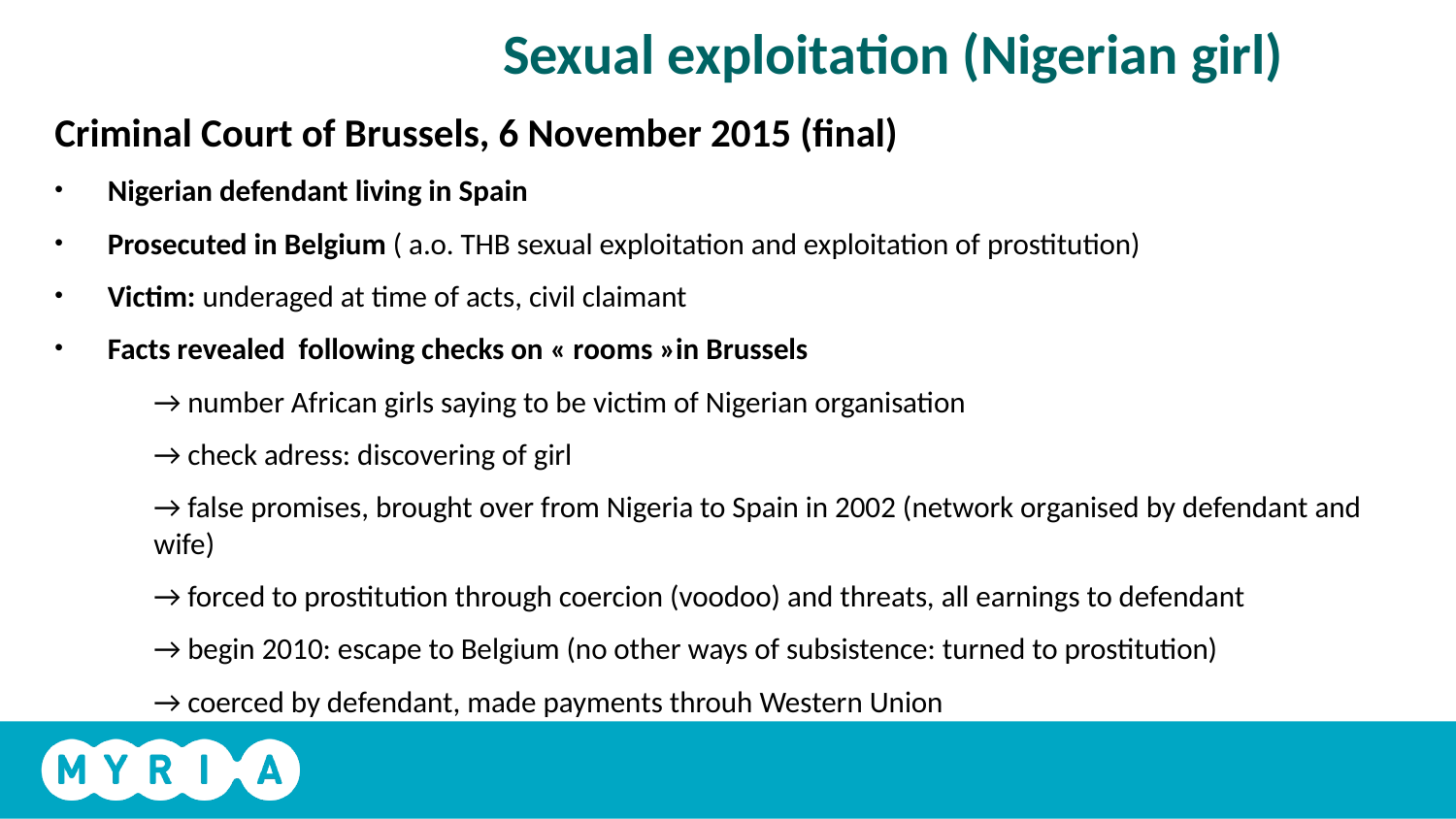

# Sexual exploitation (Nigerian girl)
Criminal Court of Brussels, 6 November 2015 (final)
Nigerian defendant living in Spain
Prosecuted in Belgium ( a.o. THB sexual exploitation and exploitation of prostitution)
Victim: underaged at time of acts, civil claimant
Facts revealed  following checks on « rooms »in Brussels
	→ number African girls saying to be victim of Nigerian organisation
	→ check adress: discovering of girl
	→ false promises, brought over from Nigeria to Spain in 2002 (network organised by defendant and 	wife)
	→ forced to prostitution through coercion (voodoo) and threats, all earnings to defendant
	→ begin 2010: escape to Belgium (no other ways of subsistence: turned to prostitution)
	→ coerced by defendant, made payments throuh Western Union